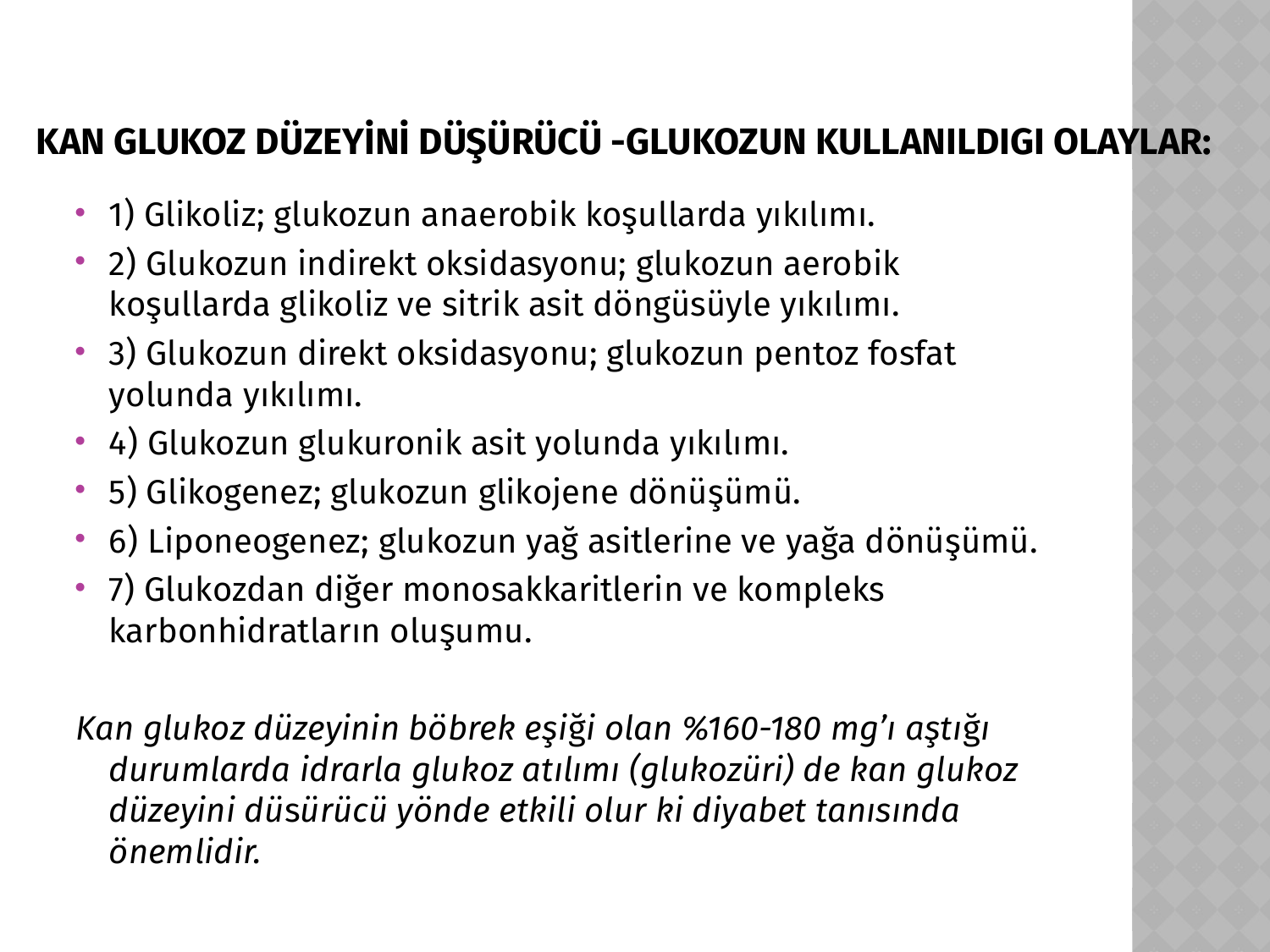

# Kan glukoz düzeyini düşürücü -glukozun KullanIldIGI olaylar:
1) Glikoliz; glukozun anaerobik koşullarda yıkılımı.
2) Glukozun indirekt oksidasyonu; glukozun aerobik koşullarda glikoliz ve sitrik asit döngüsüyle yıkılımı.
3) Glukozun direkt oksidasyonu; glukozun pentoz fosfat yolunda yıkılımı.
4) Glukozun glukuronik asit yolunda yıkılımı.
5) Glikogenez; glukozun glikojene dönüşümü.
6) Liponeogenez; glukozun yağ asitlerine ve yağa dönüşümü.
7) Glukozdan diğer monosakkaritlerin ve kompleks karbonhidratların oluşumu.

Kan glukoz düzeyinin böbrek eşiği olan %160-180 mg’ı aştığı durumlarda idrarla glukoz atılımı (glukozüri) de kan glukoz düzeyini düsürücü yönde etkili olur ki diyabet tanısında önemlidir.